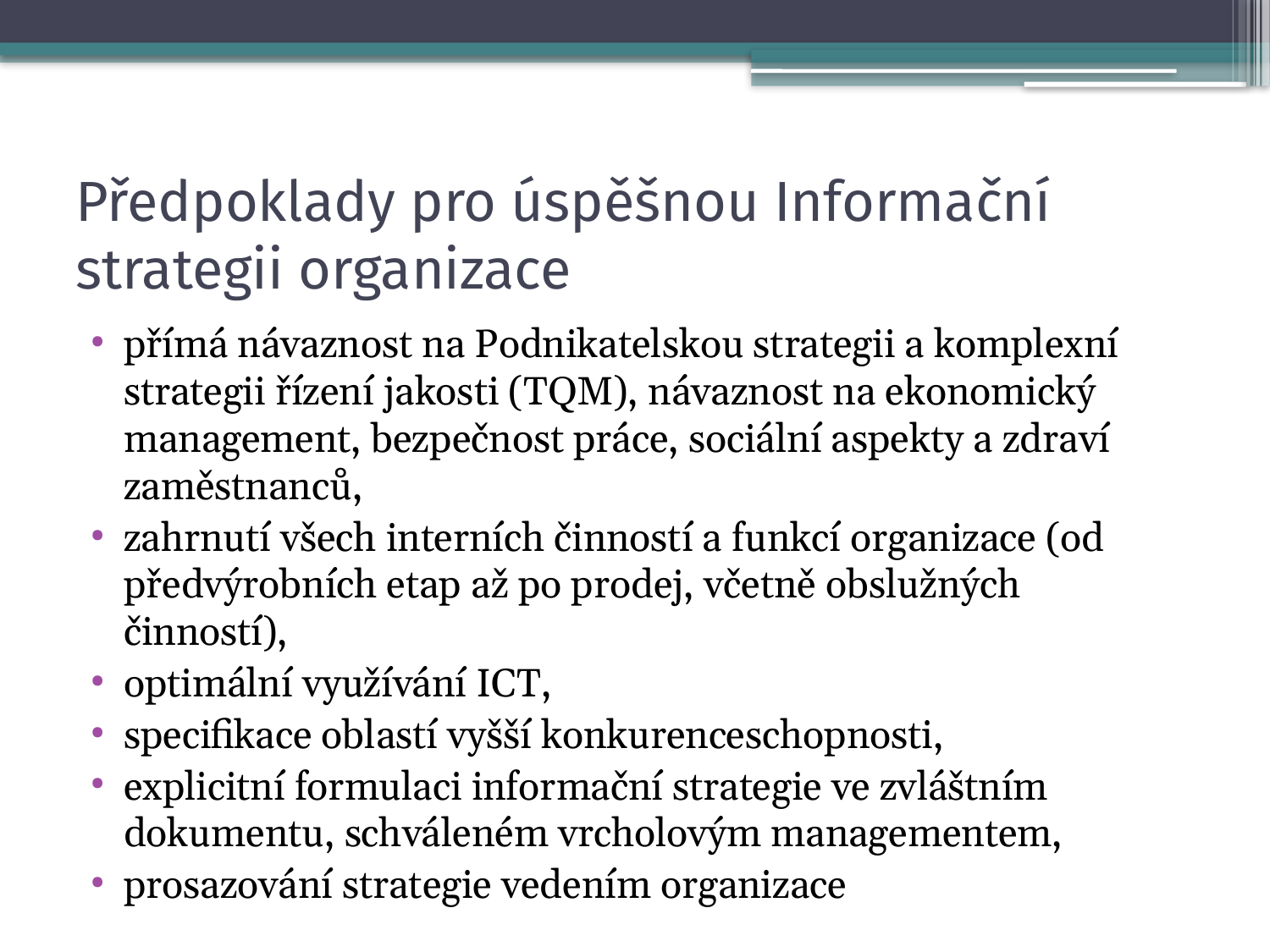

# Předpoklady pro úspěšnou Informační strategii organizace
přímá návaznost na Podnikatelskou strategii a komplexní strategii řízení jakosti (TQM), návaznost na ekonomický management, bezpečnost práce, sociální aspekty a zdraví zaměstnanců,
zahrnutí všech interních činností a funkcí organizace (od předvýrobních etap až po prodej, včetně obslužných činností),
optimální využívání ICT,
specifikace oblastí vyšší konkurenceschopnosti,
explicitní formulaci informační strategie ve zvláštním dokumentu, schváleném vrcholovým managementem,
prosazování strategie vedením organizace